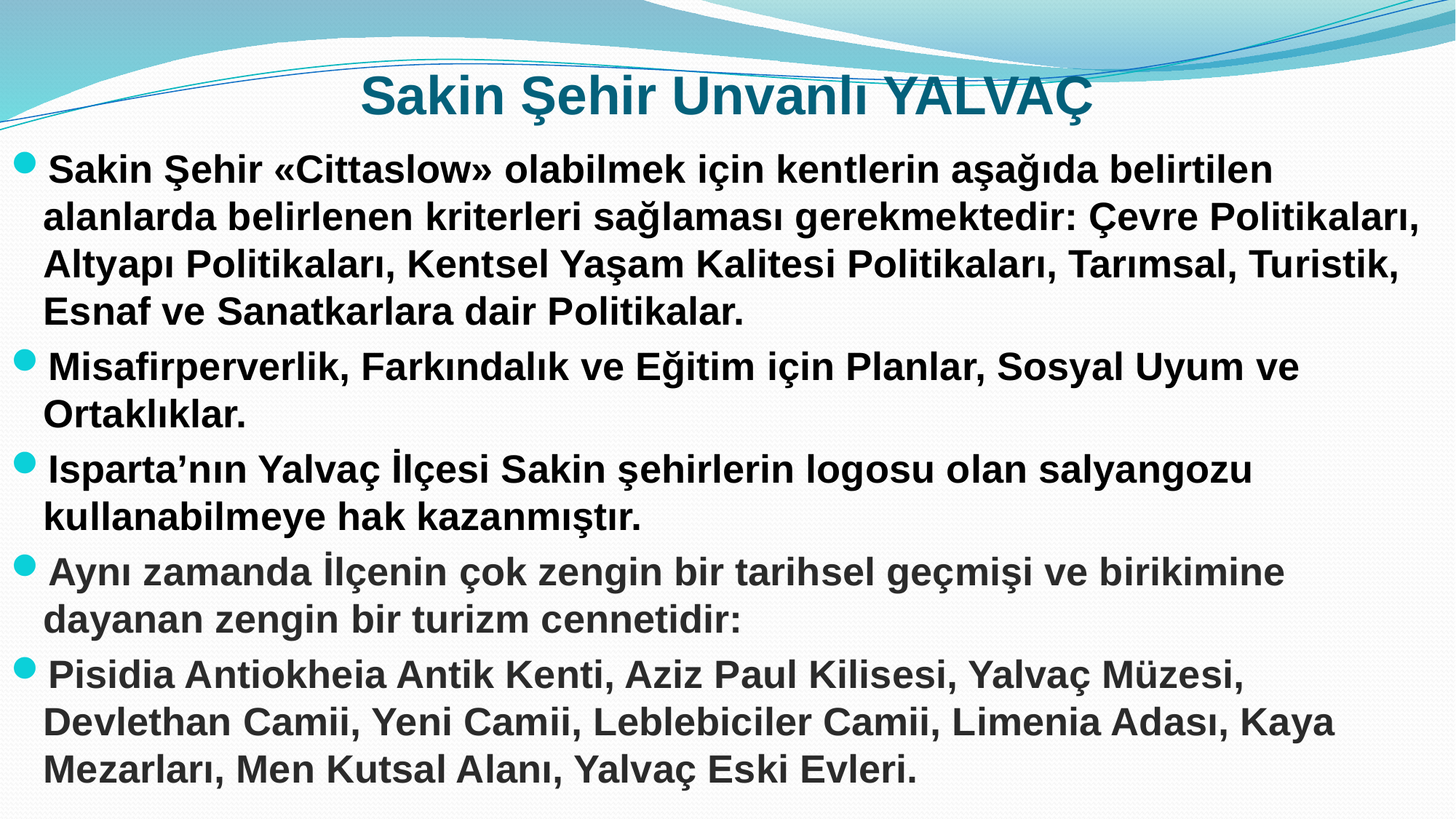

# Sakin Şehir Unvanlı YALVAÇ
Sakin Şehir «Cittaslow» olabilmek için kentlerin aşağıda belirtilen alanlarda belirlenen kriterleri sağlaması gerekmektedir: Çevre Politikaları, Altyapı Politikaları, Kentsel Yaşam Kalitesi Politikaları, Tarımsal, Turistik, Esnaf ve Sanatkarlara dair Politikalar.
Misafirperverlik, Farkındalık ve Eğitim için Planlar, Sosyal Uyum ve Ortaklıklar.
Isparta’nın Yalvaç İlçesi Sakin şehirlerin logosu olan salyangozu kullanabilmeye hak kazanmıştır.
Aynı zamanda İlçenin çok zengin bir tarihsel geçmişi ve birikimine dayanan zengin bir turizm cennetidir:
Pisidia Antiokheia Antik Kenti, Aziz Paul Kilisesi, Yalvaç Müzesi, Devlethan Camii, Yeni Camii, Leblebiciler Camii, Limenia Adası, Kaya Mezarları, Men Kutsal Alanı, Yalvaç Eski Evleri.